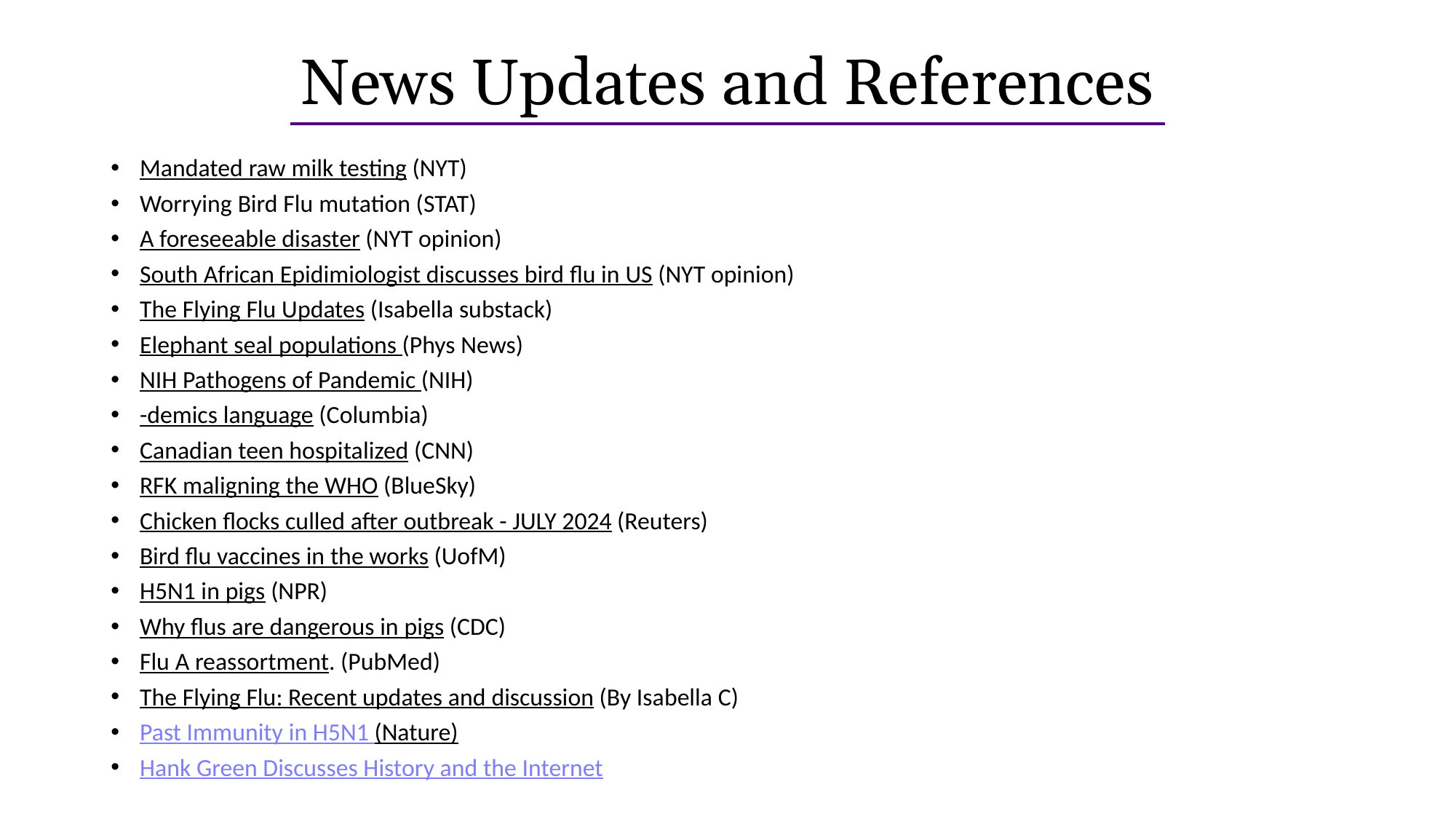

# News Updates and References
Mandated raw milk testing (NYT)
Worrying Bird Flu mutation (STAT)
A foreseeable disaster (NYT opinion)
South African Epidimiologist discusses bird flu in US (NYT opinion)
The Flying Flu Updates (Isabella substack)
Elephant seal populations (Phys News)
NIH Pathogens of Pandemic (NIH)
-demics language (Columbia)
Canadian teen hospitalized (CNN)
RFK maligning the WHO (BlueSky)
Chicken flocks culled after outbreak - JULY 2024 (Reuters)
Bird flu vaccines in the works (UofM)
H5N1 in pigs (NPR)
Why flus are dangerous in pigs (CDC)
Flu A reassortment. (PubMed)
The Flying Flu: Recent updates and discussion (By Isabella C)
Past Immunity in H5N1 (Nature)
Hank Green Discusses History and the Internet